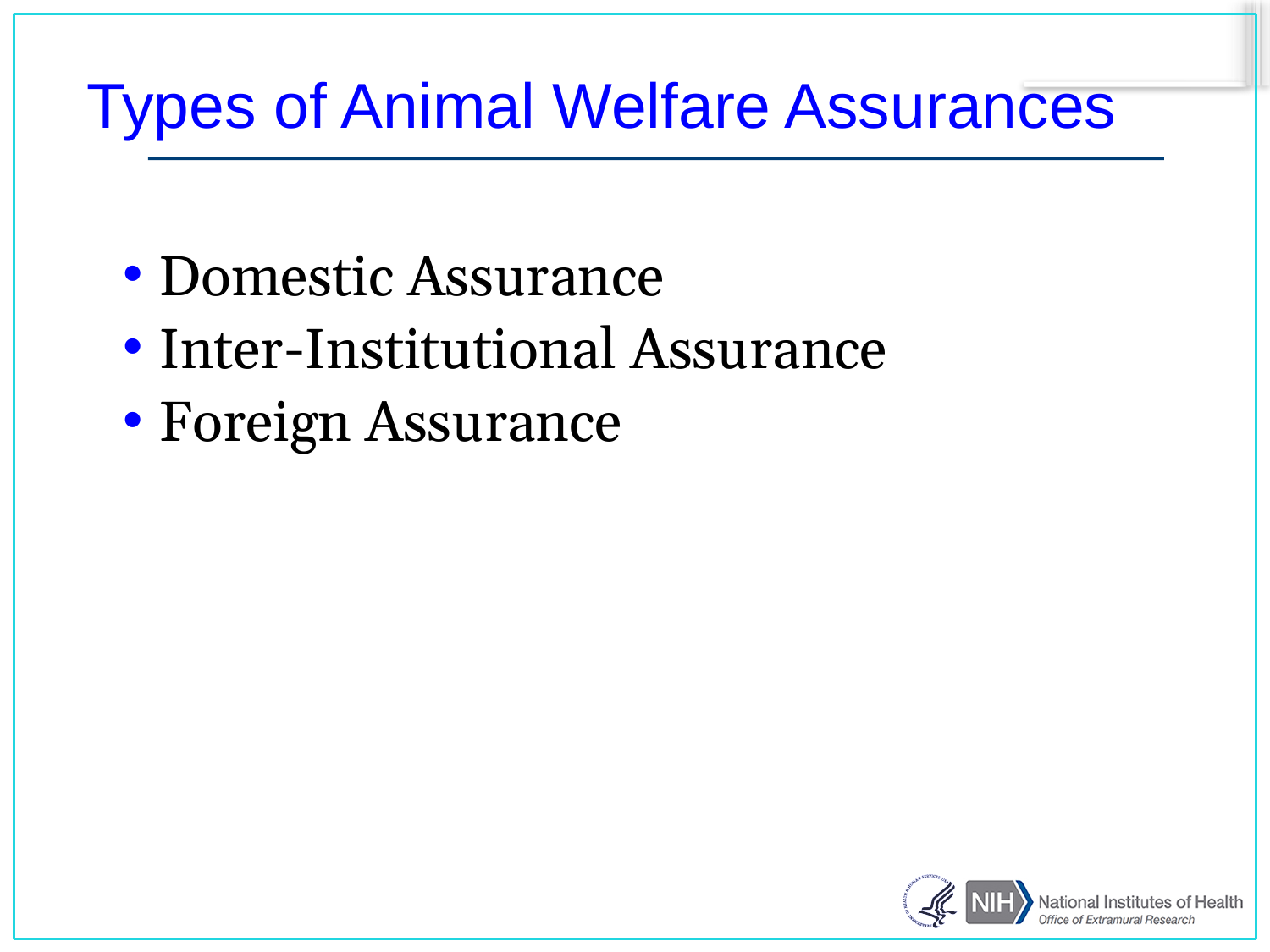

# Types of Animal Welfare Assurances

Domestic Assurance
Inter-Institutional Assurance
Foreign Assurance